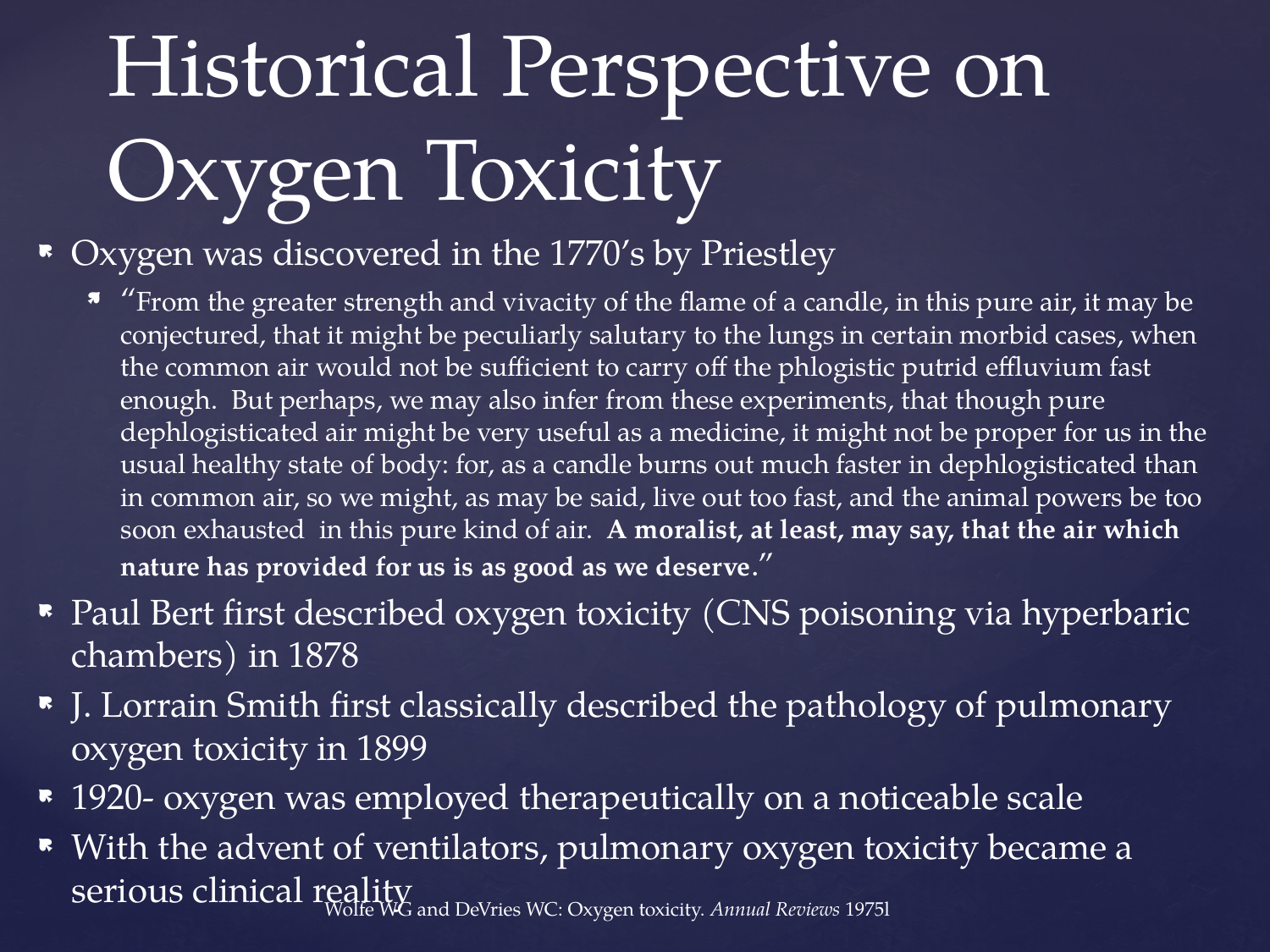

# Historical Perspective on Oxygen Toxicity
Oxygen was discovered in the 1770’s by Priestley
“From the greater strength and vivacity of the flame of a candle, in this pure air, it may be conjectured, that it might be peculiarly salutary to the lungs in certain morbid cases, when the common air would not be sufficient to carry off the phlogistic putrid effluvium fast enough.  But perhaps, we may also infer from these experiments, that though pure dephlogisticated air might be very useful as a medicine, it might not be proper for us in the usual healthy state of body: for, as a candle burns out much faster in dephlogisticated than in common air, so we might, as may be said, live out too fast, and the animal powers be too soon exhausted  in this pure kind of air.  A moralist, at least, may say, that the air which nature has provided for us is as good as we deserve.”
Paul Bert first described oxygen toxicity (CNS poisoning via hyperbaric chambers) in 1878
J. Lorrain Smith first classically described the pathology of pulmonary oxygen toxicity in 1899
1920- oxygen was employed therapeutically on a noticeable scale
With the advent of ventilators, pulmonary oxygen toxicity became a serious clinical reality

Wolfe WG and DeVries WC: Oxygen toxicity. Annual Reviews 1975l